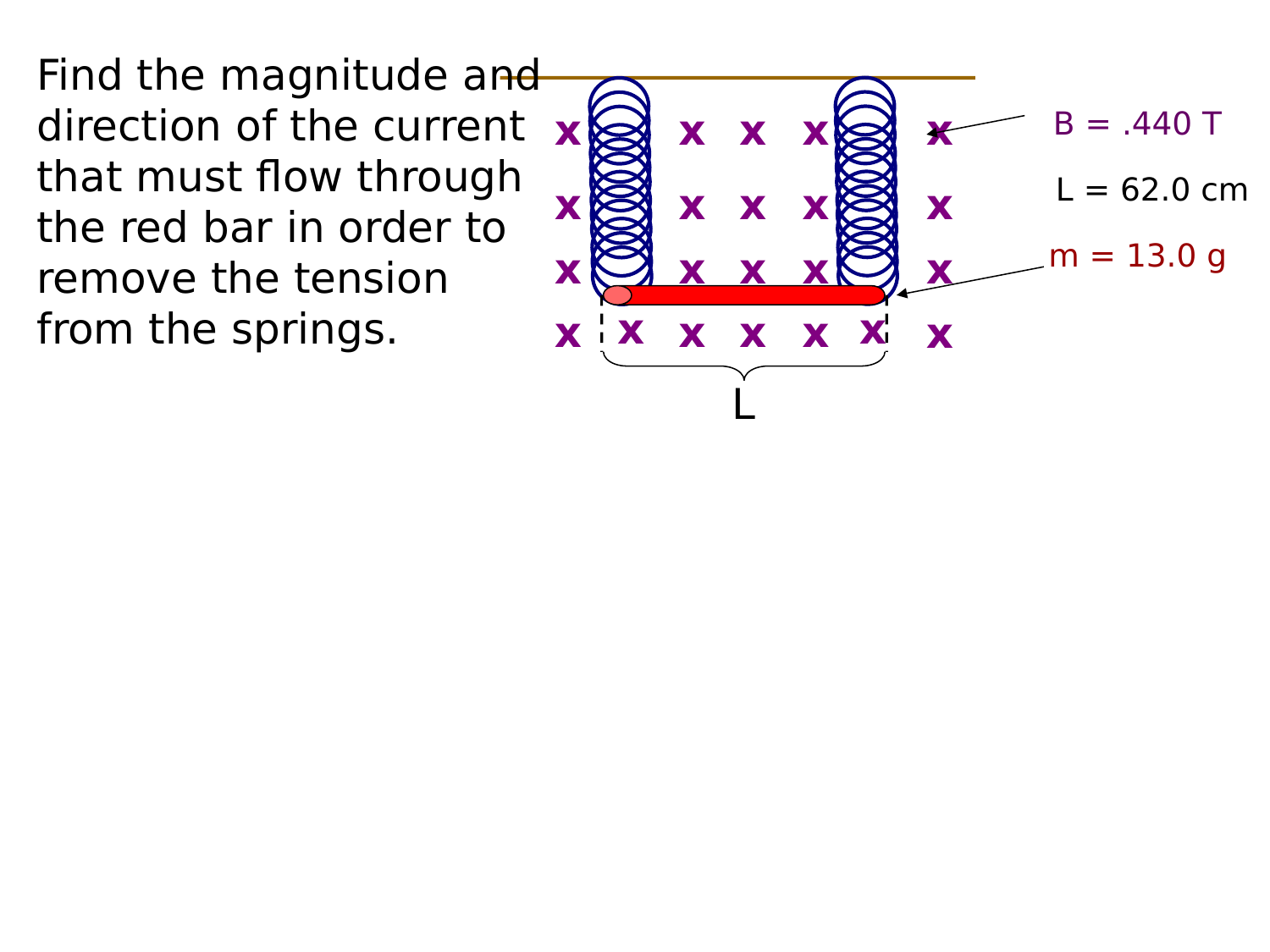

Find the magnitude and direction of the current that must flow through the red bar in order to remove the tension   from the springs.

x
x
x
x
x
x
x
x
x
x
x
x
x
x
x
x
x
x
x
x
B = .440 T

L = 62.0 cm

m = 13.0 g

x

x

L